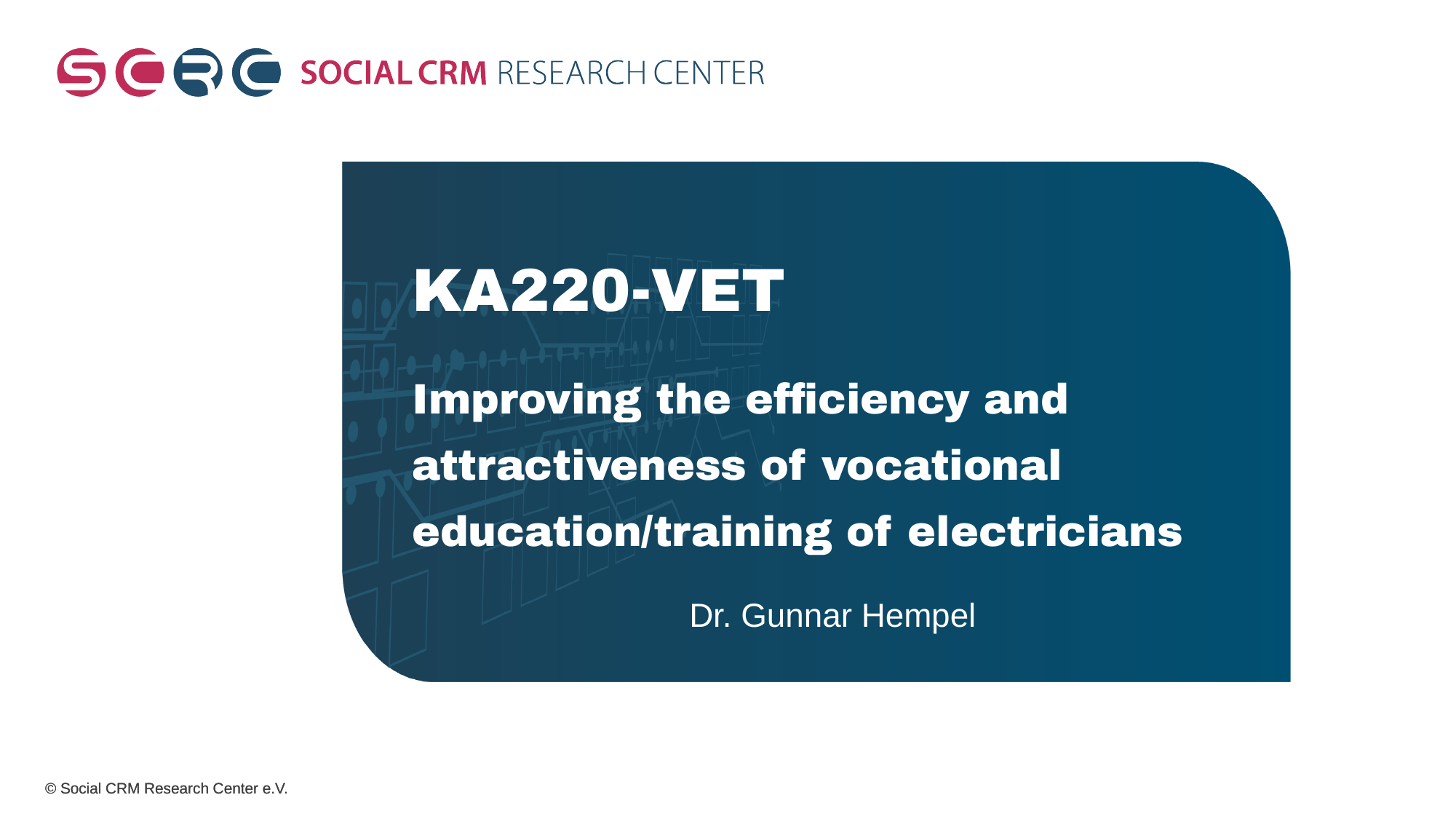

# KA220-VET
Improving the efficiency and attractiveness of vocational education/training of electricians
Dr. Gunnar Hempel